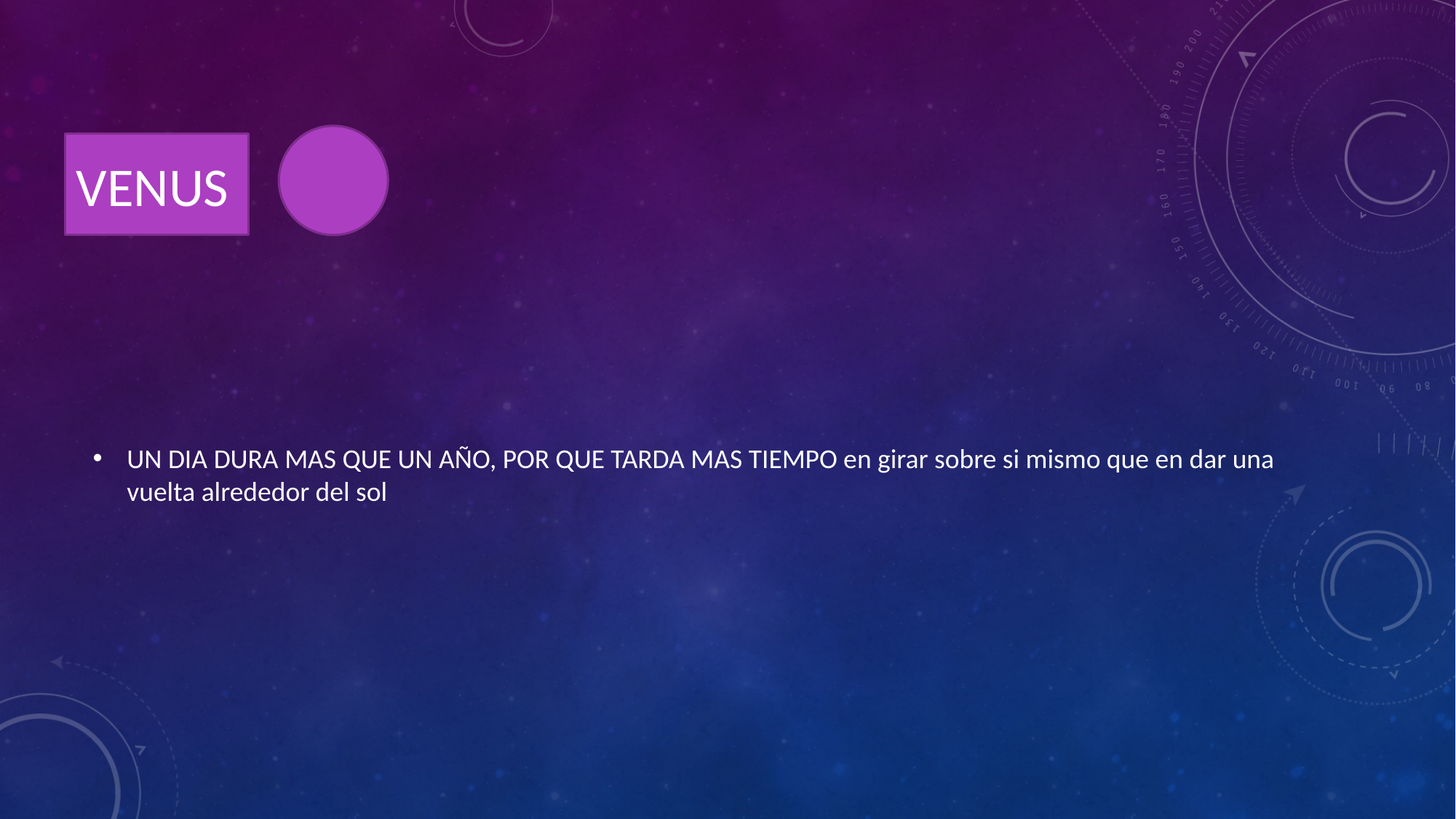

# VENUS
UN DIA DURA MAS QUE UN AÑO, POR QUE TARDA MAS TIEMPO en girar sobre si mismo que en dar una vuelta alrededor del sol